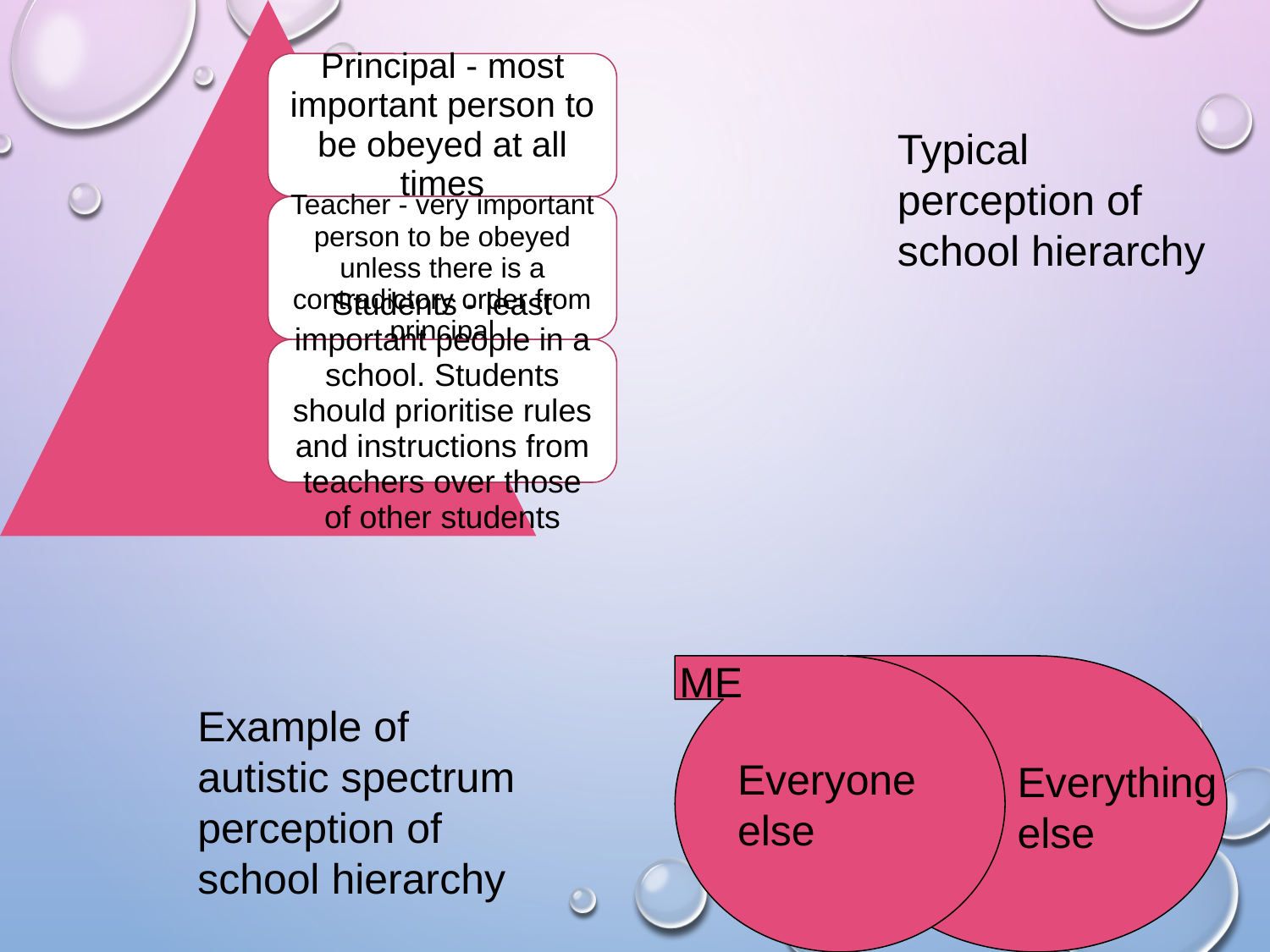

Principal - most important person to be obeyed at all times
Typical perception of school hierarchy
ME

Example of autistic spectrum perception of school hierarchy
Everyone else
Everything else